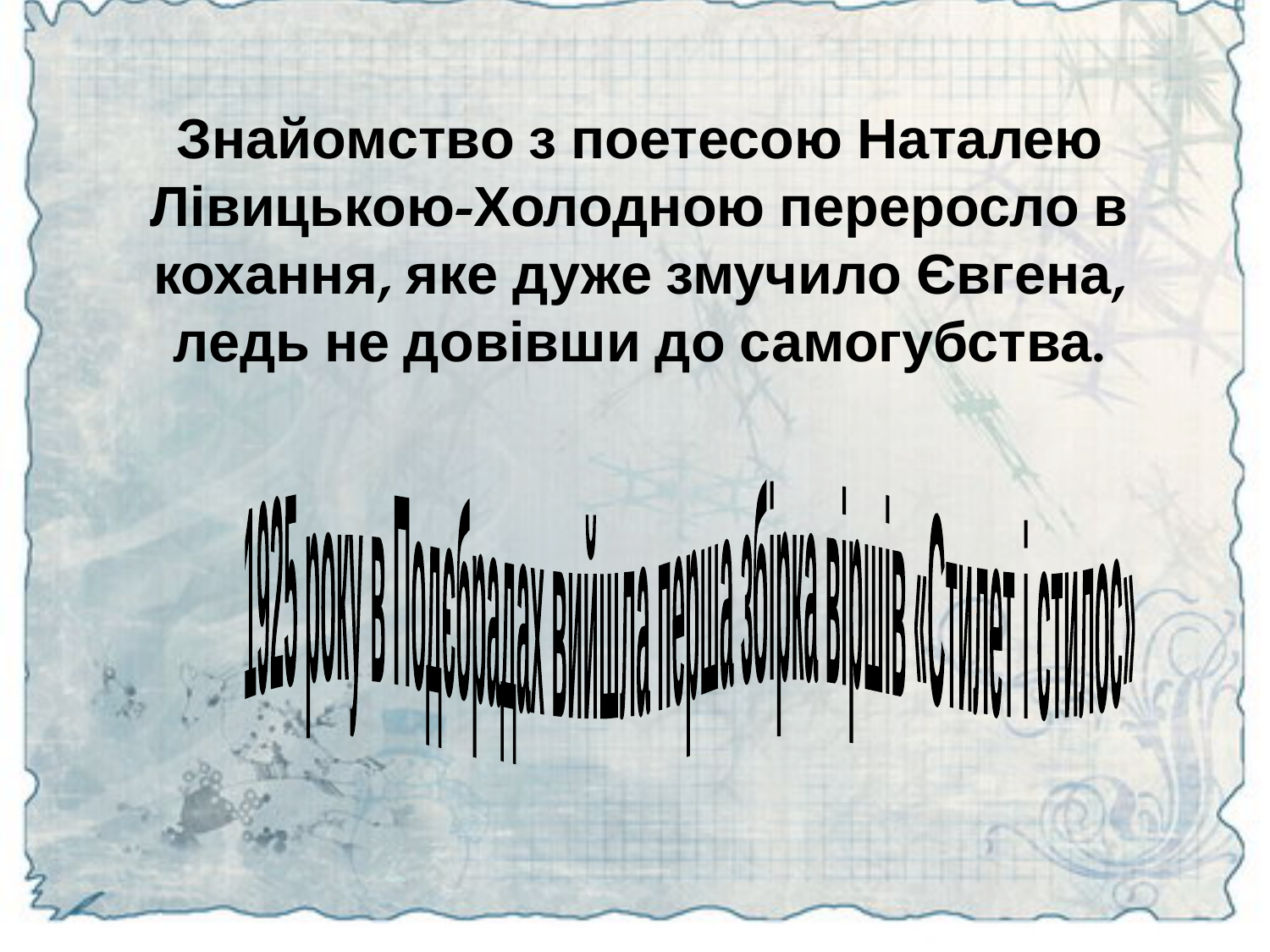

Знайомство з поетесою Наталею Лівицькою-Холодною переросло в кохання, яке дуже змучило Євгена, ледь не довівши до самогубства.
1925 року в Подєбрадах вийшла перша збірка віршів «Стилет і стилос»